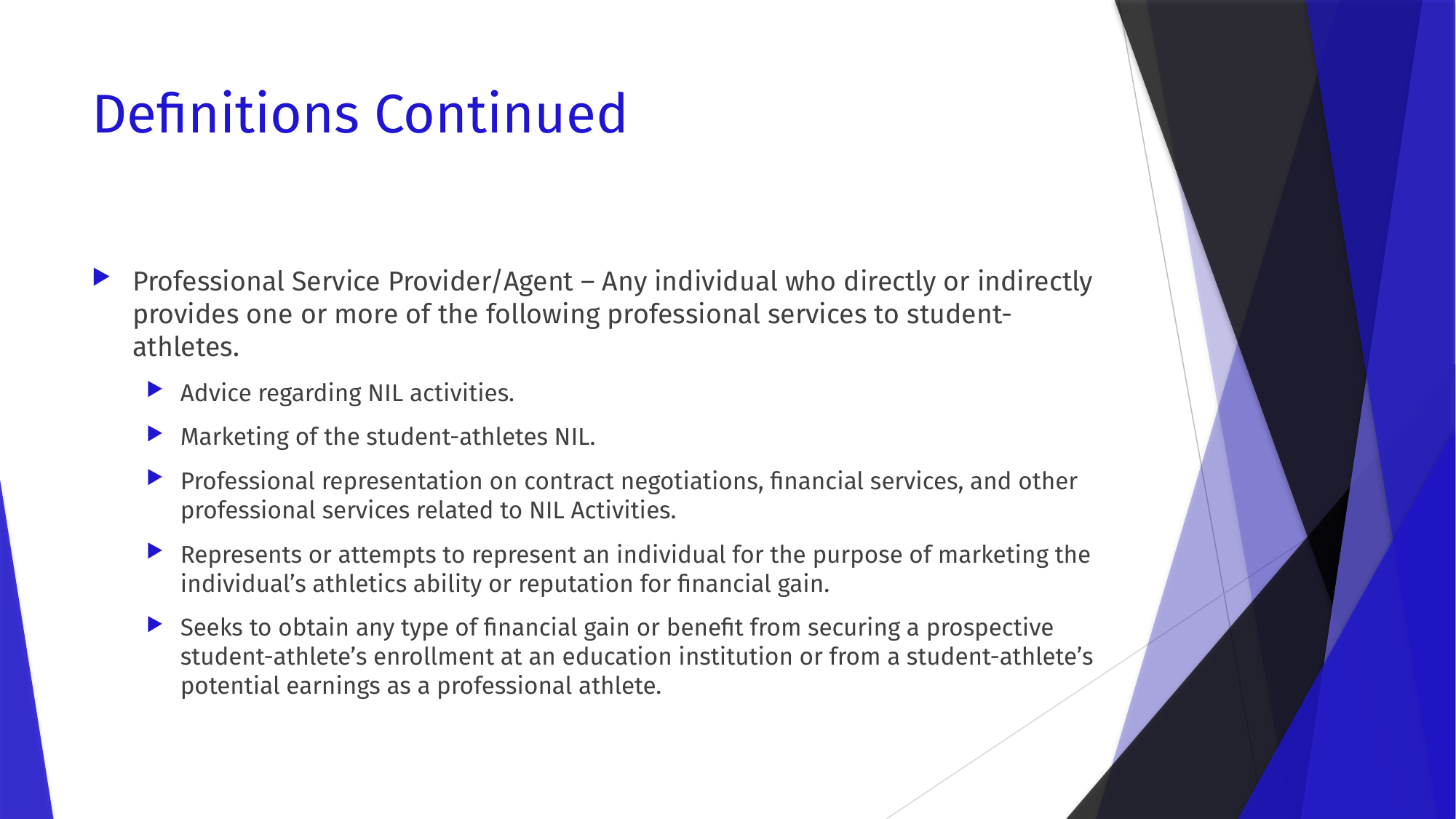

# Definitions Continued
Professional Service Provider/Agent – Any individual who directly or indirectly provides one or more of the following professional services to student-athletes.
Advice regarding NIL activities.
Marketing of the student-athletes NIL.
Professional representation on contract negotiations, financial services, and other professional services related to NIL Activities.
Represents or attempts to represent an individual for the purpose of marketing the individual’s athletics ability or reputation for financial gain.
Seeks to obtain any type of financial gain or benefit from securing a prospective student-athlete’s enrollment at an education institution or from a student-athlete’s potential earnings as a professional athlete.